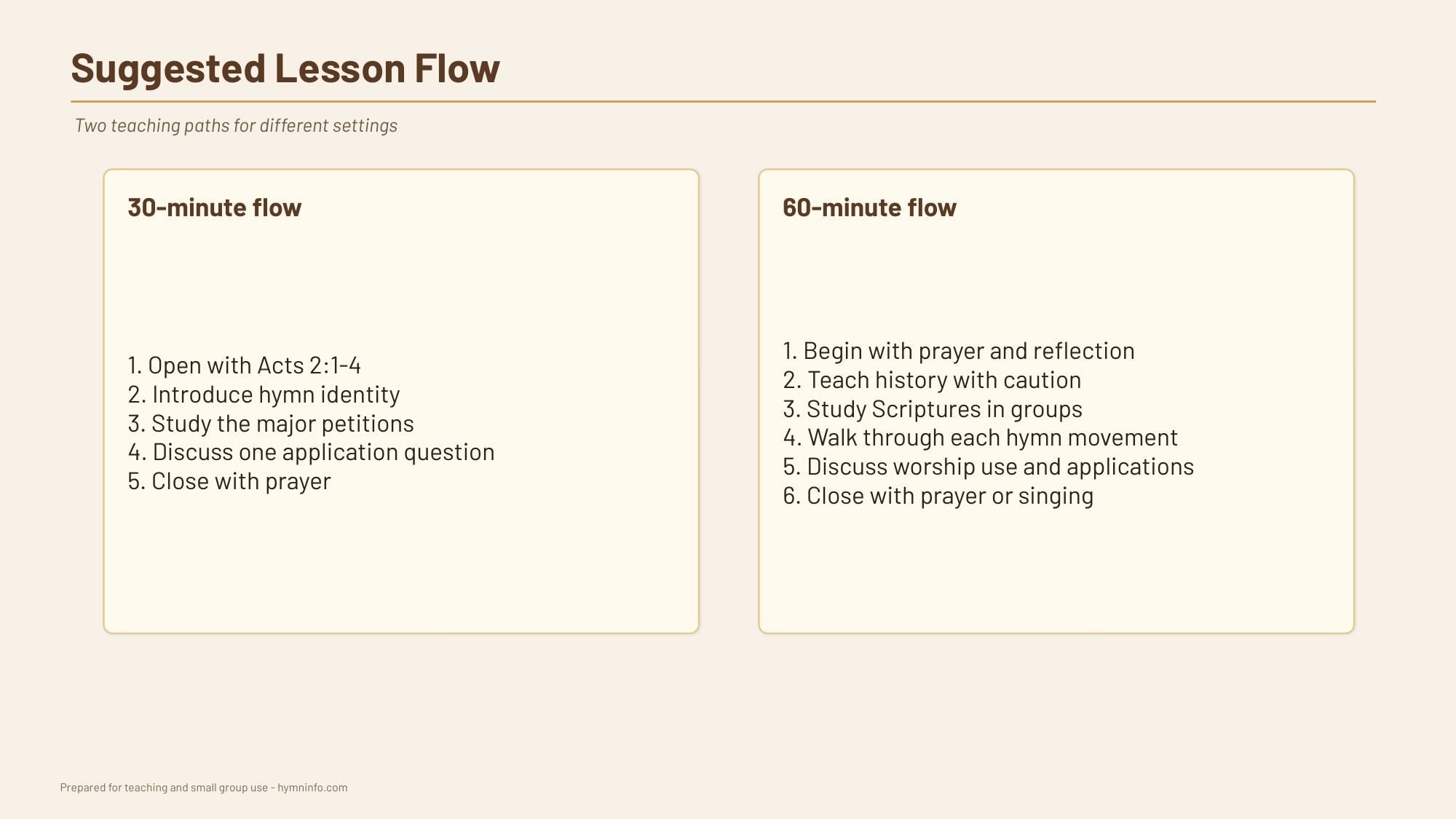

Suggested Lesson Flow

Two teaching paths for different settings

30-minute flow
60-minute flow
1. Open with Acts 2:1-4
2. Introduce hymn identity
3. Study the major petitions
4. Discuss one application question
5. Close with prayer
1. Begin with prayer and reflection
2. Teach history with caution
3. Study Scriptures in groups
4. Walk through each hymn movement
5. Discuss worship use and applications
6. Close with prayer or singing
Prepared for teaching and small group use - hymninfo.com